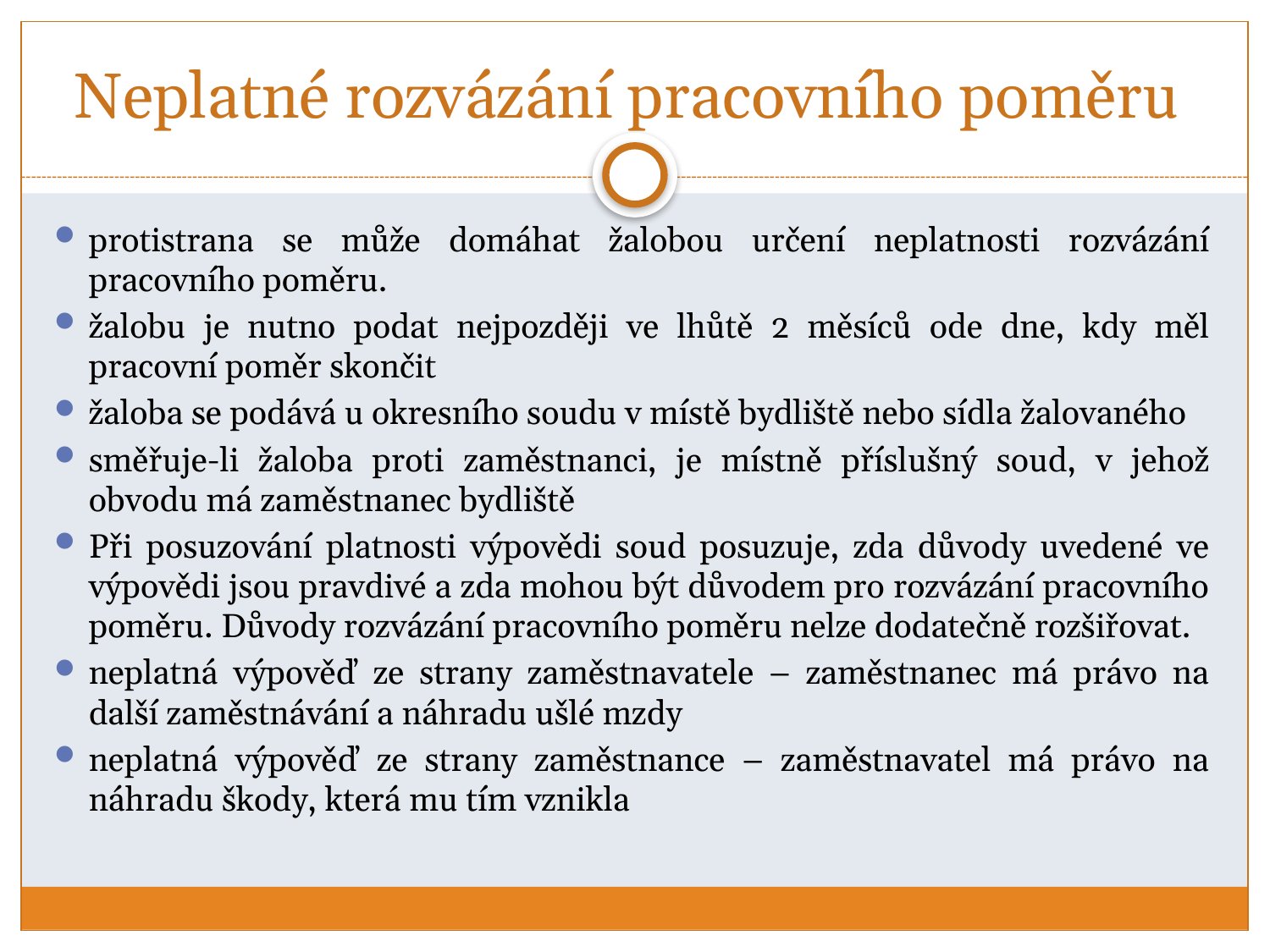

# Neplatné rozvázání pracovního poměru
protistrana se může domáhat žalobou určení neplatnosti rozvázání pracovního poměru.
žalobu je nutno podat nejpozději ve lhůtě 2 měsíců ode dne, kdy měl pracovní poměr skončit
žaloba se podává u okresního soudu v místě bydliště nebo sídla žalovaného
směřuje-li žaloba proti zaměstnanci, je místně příslušný soud, v jehož obvodu má zaměstnanec bydliště
Při posuzování platnosti výpovědi soud posuzuje, zda důvody uvedené ve výpovědi jsou pravdivé a zda mohou být důvodem pro rozvázání pracovního poměru. Důvody rozvázání pracovního poměru nelze dodatečně rozšiřovat.
neplatná výpověď ze strany zaměstnavatele – zaměstnanec má právo na další zaměstnávání a náhradu ušlé mzdy
neplatná výpověď ze strany zaměstnance – zaměstnavatel má právo na náhradu škody, která mu tím vznikla